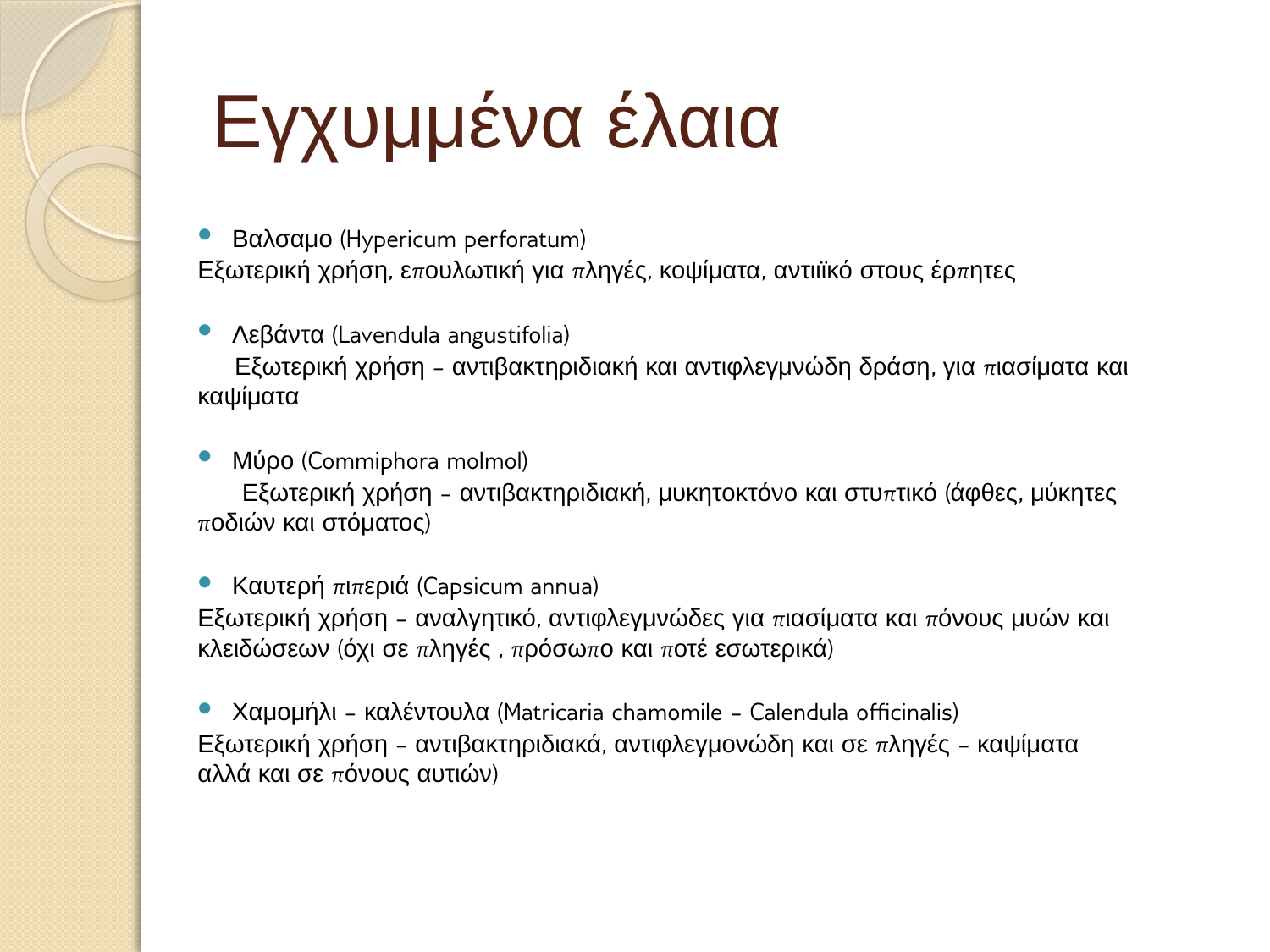

# Εγχυμμένα έλαια
Βαλσαμο (Hypericum perforatum)
Εξωτερική χρήση, επουλωτική για πληγές, κοψίματα, αντιιϊκό στους έρπητες

Λεβάντα (Lavendula angustifolia)
     Εξωτερική χρήση – αντιβακτηριδιακή και αντιφλεγμνώδη δράση, για πιασίματα και καψίματα

Μύρο (Commiphora molmol)
      Εξωτερική χρήση – αντιβακτηριδιακή, μυκητοκτόνο και στυπτικό (άφθες, μύκητες ποδιών και στόματος)

Καυτερή πιπεριά (Capsicum annua)
Εξωτερική χρήση – αναλγητικό, αντιφλεγμνώδες για πιασίματα και πόνους μυών και κλειδώσεων (όχι σε πληγές , πρόσωπο και ποτέ εσωτερικά)

Χαμομήλι – καλέντουλα (Matricaria chamomile – Calendula officinalis)
Εξωτερική χρήση – αντιβακτηριδιακά, αντιφλεγμονώδη και σε πληγές – καψίματα αλλά και σε πόνους αυτιών)